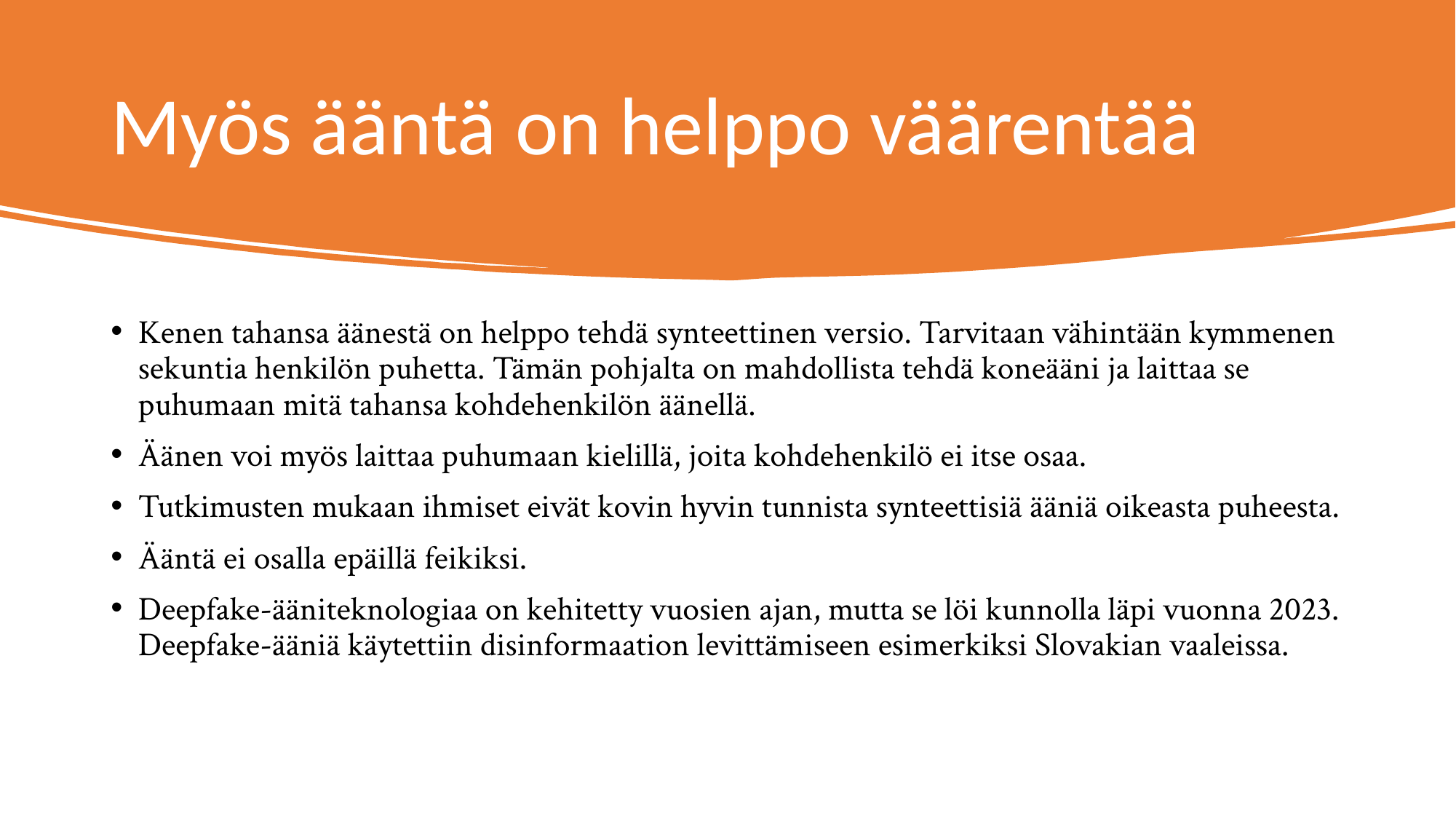

# Myös ääntä on helppo väärentää
Kenen tahansa äänestä on helppo tehdä synteettinen versio. Tarvitaan vähintään kymmenen sekuntia henkilön puhetta. Tämän pohjalta on mahdollista tehdä koneääni ja laittaa se puhumaan mitä tahansa kohdehenkilön äänellä.
Äänen voi myös laittaa puhumaan kielillä, joita kohdehenkilö ei itse osaa.
Tutkimusten mukaan ihmiset eivät kovin hyvin tunnista synteettisiä ääniä oikeasta puheesta.
Ääntä ei osalla epäillä feikiksi.
Deepfake-ääniteknologiaa on kehitetty vuosien ajan, mutta se löi kunnolla läpi vuonna 2023. Deepfake-ääniä käytettiin disinformaation levittämiseen esimerkiksi Slovakian vaaleissa.